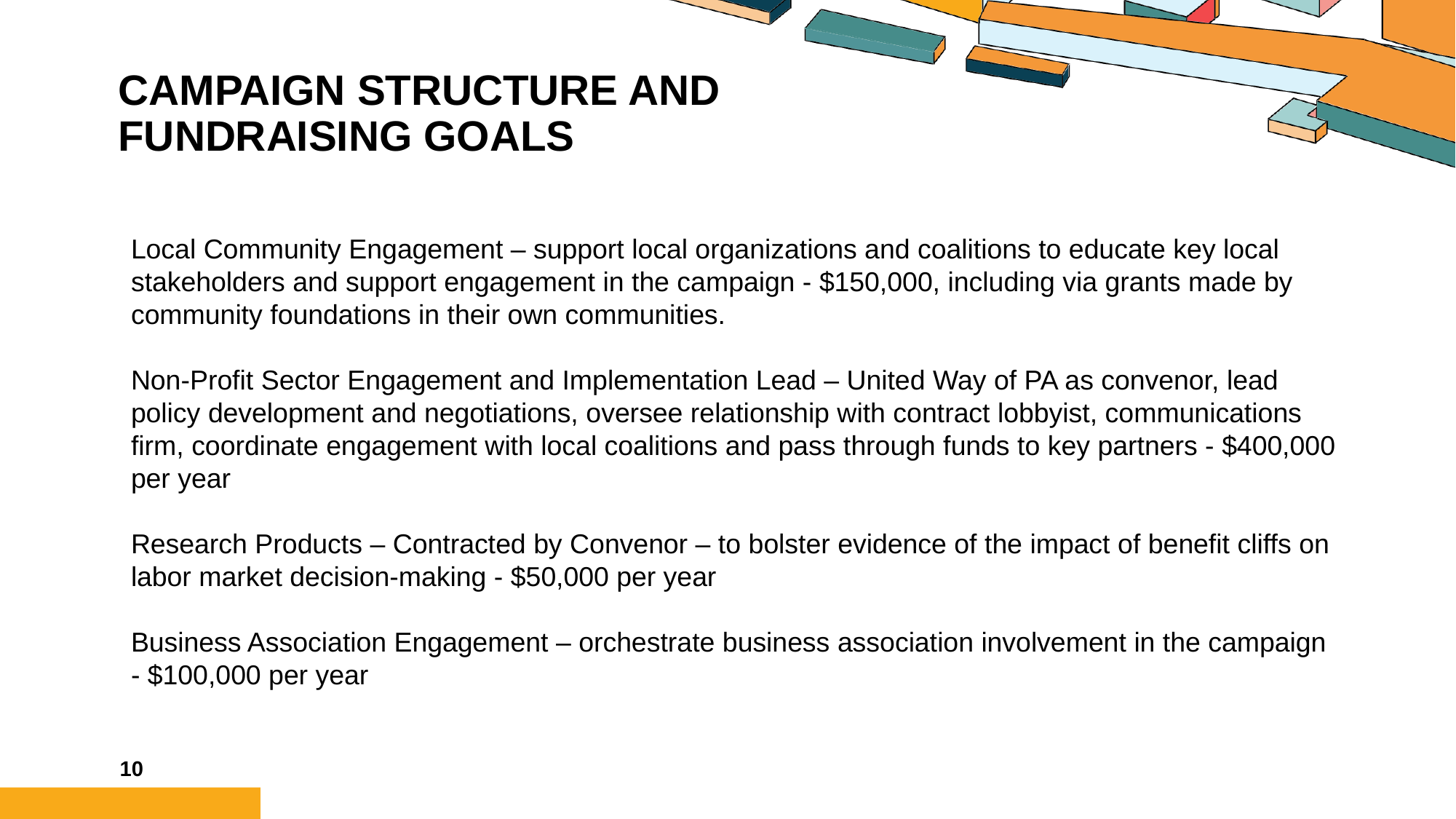

# CAMPAIGN STRUCTURE and FUNDRAISING GOALS
Local Community Engagement – support local organizations and coalitions to educate key local stakeholders and support engagement in the campaign - $150,000, including via grants made by community foundations in their own communities.

Non-Profit Sector Engagement and Implementation Lead – United Way of PA as convenor, lead policy development and negotiations, oversee relationship with contract lobbyist, communications firm, coordinate engagement with local coalitions and pass through funds to key partners - $400,000 per year

Research Products – Contracted by Convenor – to bolster evidence of the impact of benefit cliffs on labor market decision-making - $50,000 per year

Business Association Engagement – orchestrate business association involvement in the campaign - $100,000 per year

10